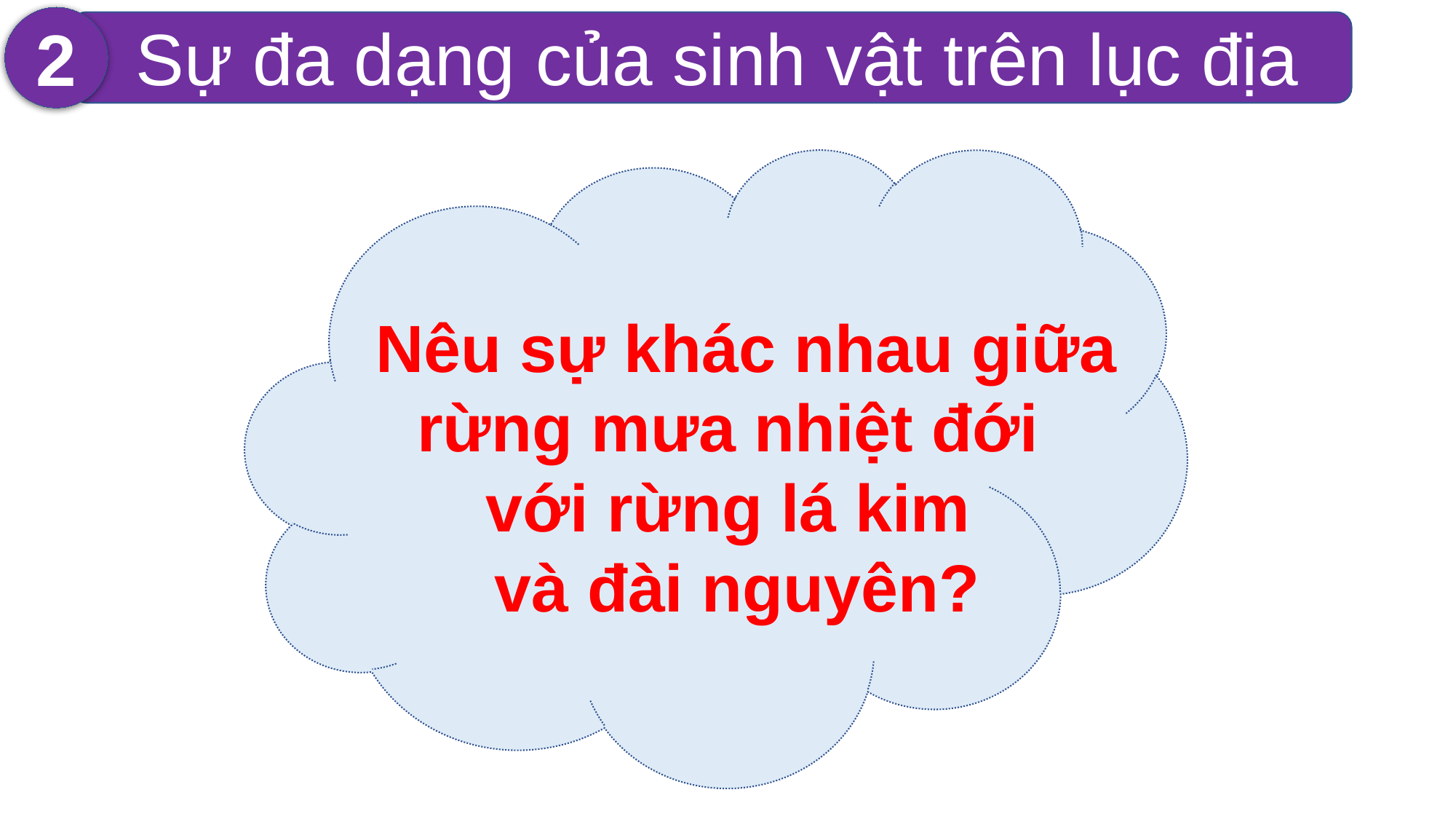

2
Sự đa dạng của sinh vật trên lục địa

 Nêu sự khác nhau giữa rừng mưa nhiệt đới
với rừng lá kim
và đài nguyên?